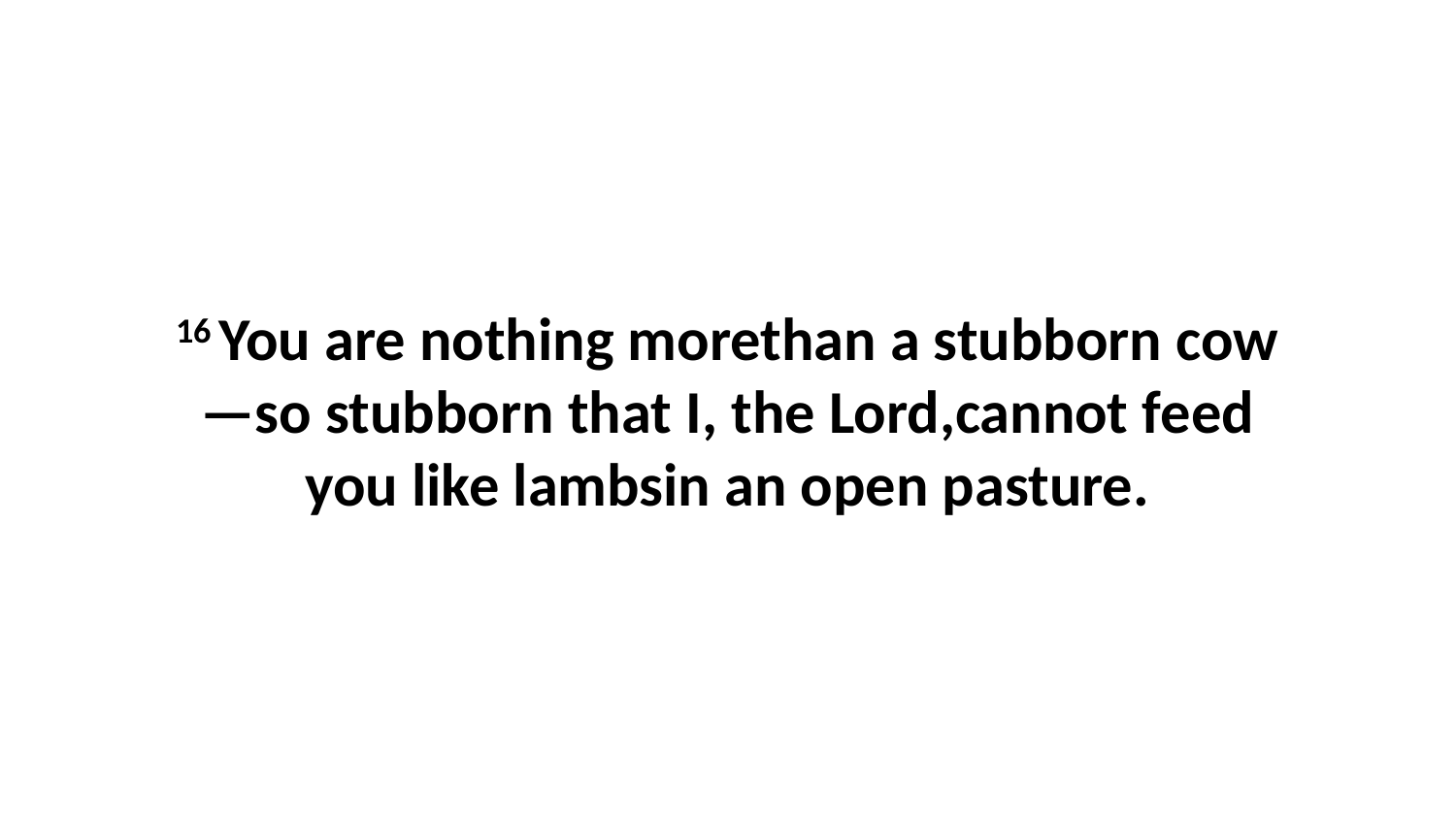

16 You are nothing morethan a stubborn cow—so stubborn that I, the Lord,cannot feed you like lambsin an open pasture.